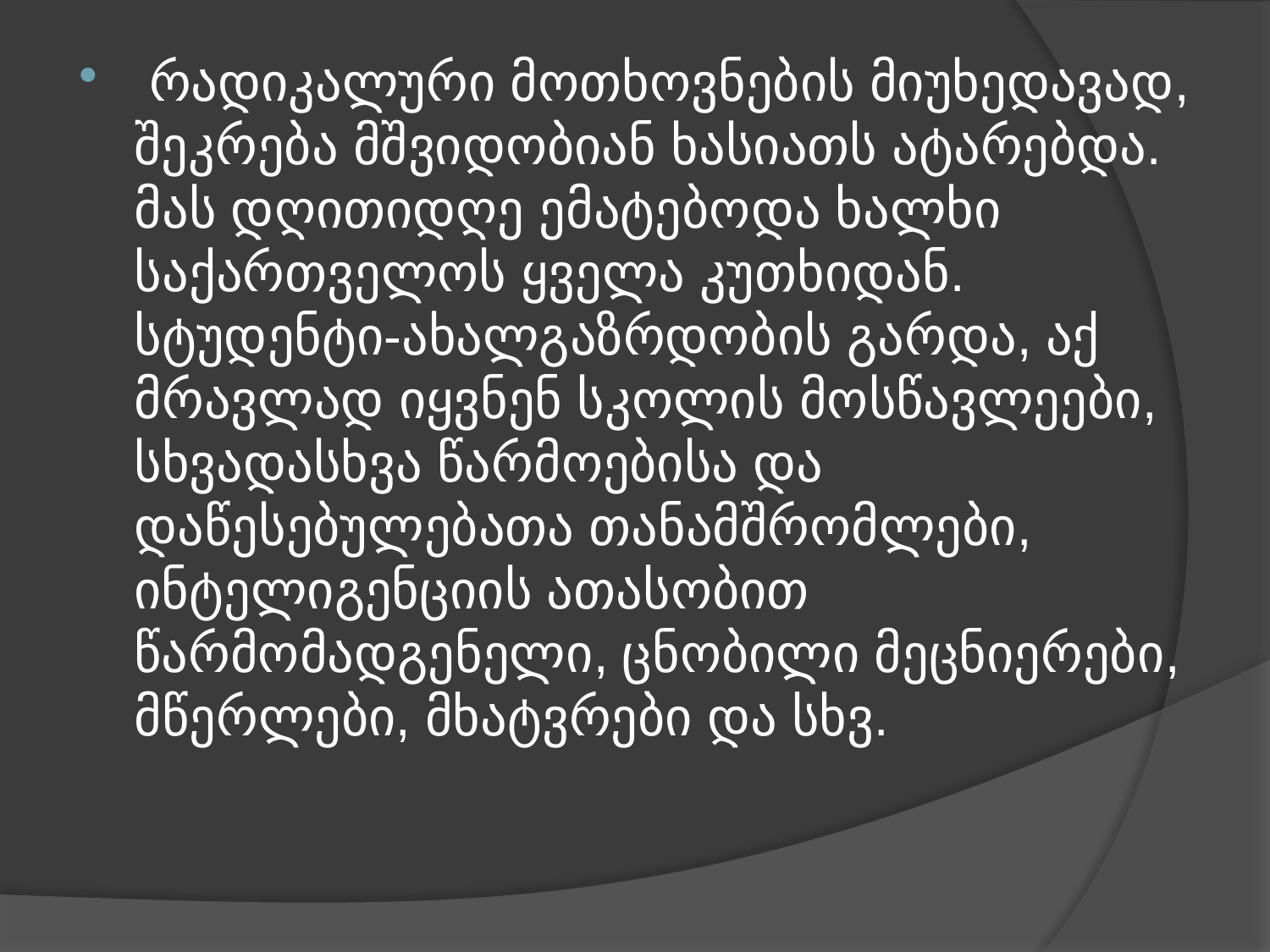

რადიკალური მოთხოვნების მიუხედავად, შეკრება მშვიდობიან ხასიათს ატარებდა. მას დღითიდღე ემატებოდა ხალხი საქართველოს ყველა კუთხიდან. სტუდენტი-ახალგაზრდობის გარდა, აქ მრავლად იყვნენ სკოლის მოსწავლეები, სხვადასხვა წარმოებისა და დაწესებულებათა თანამშრომლები, ინტელიგენციის ათასობით წარმომადგენელი, ცნობილი მეცნიერები, მწერლები, მხატვრები და სხვ.